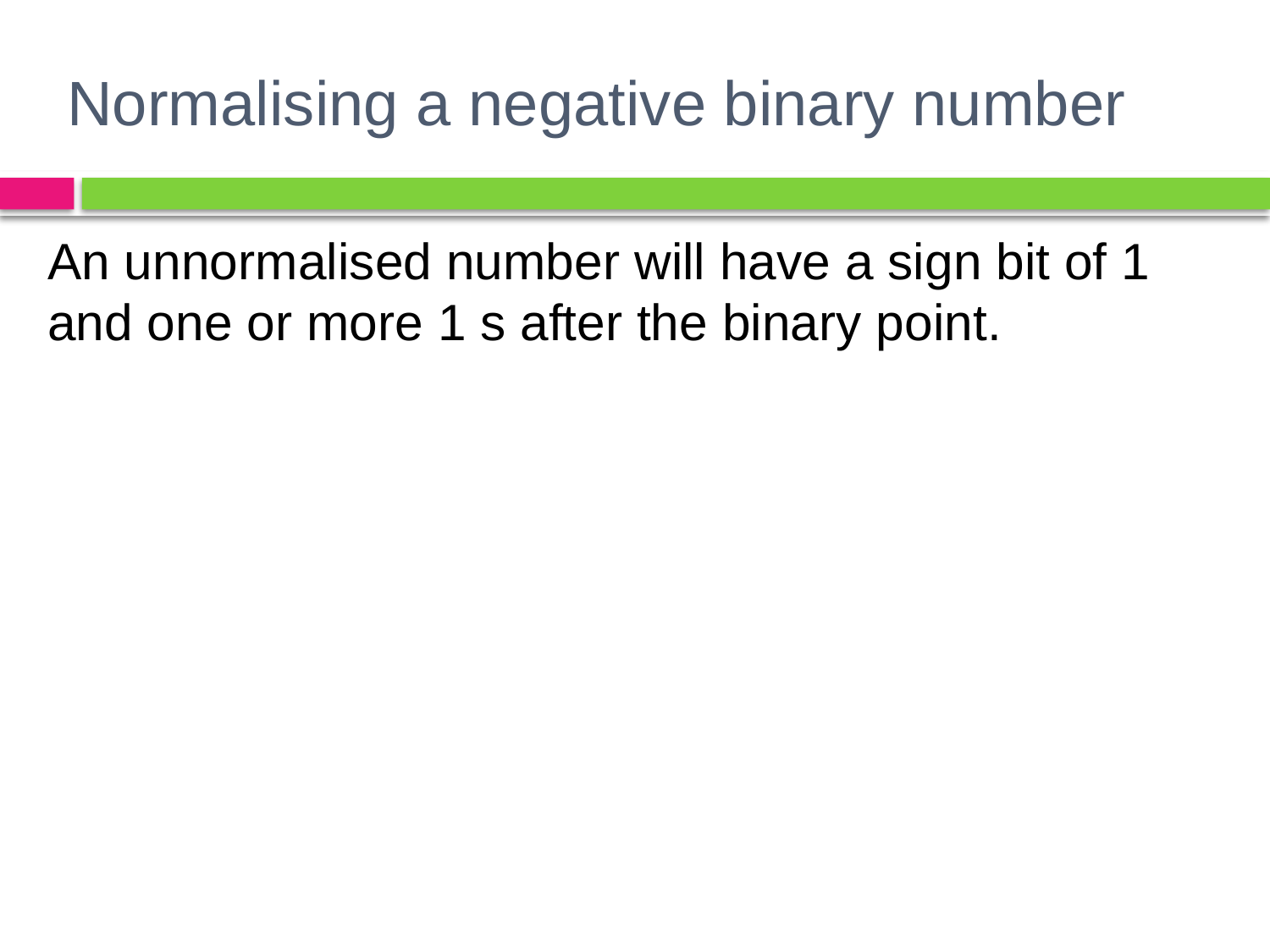

# Normalising a negative binary number
An unnormalised number will have a sign bit of 1 and one or more 1 s after the binary point.